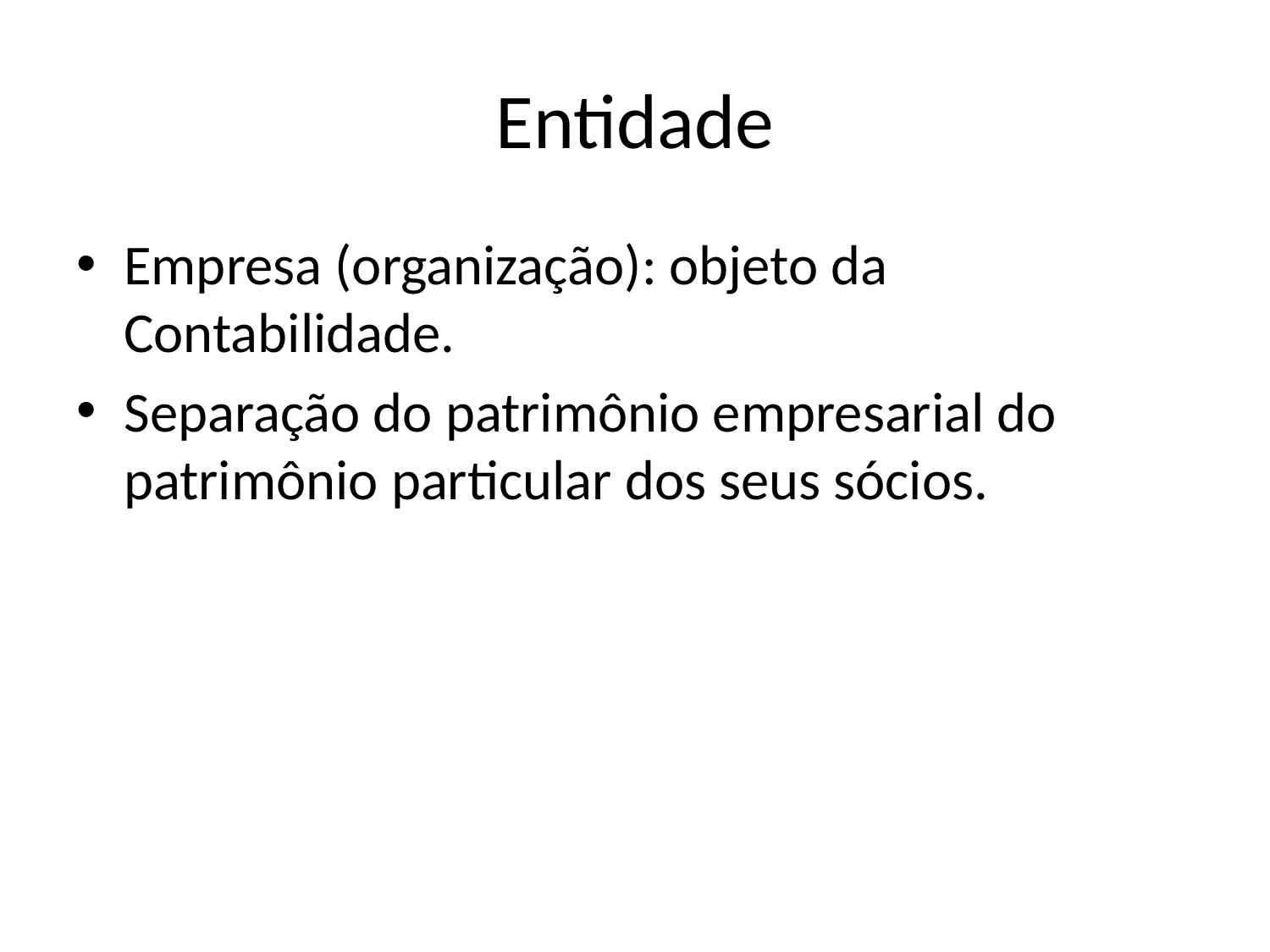

# Entidade
Empresa (organização): objeto da Contabilidade.
Separação do patrimônio empresarial do patrimônio particular dos seus sócios.